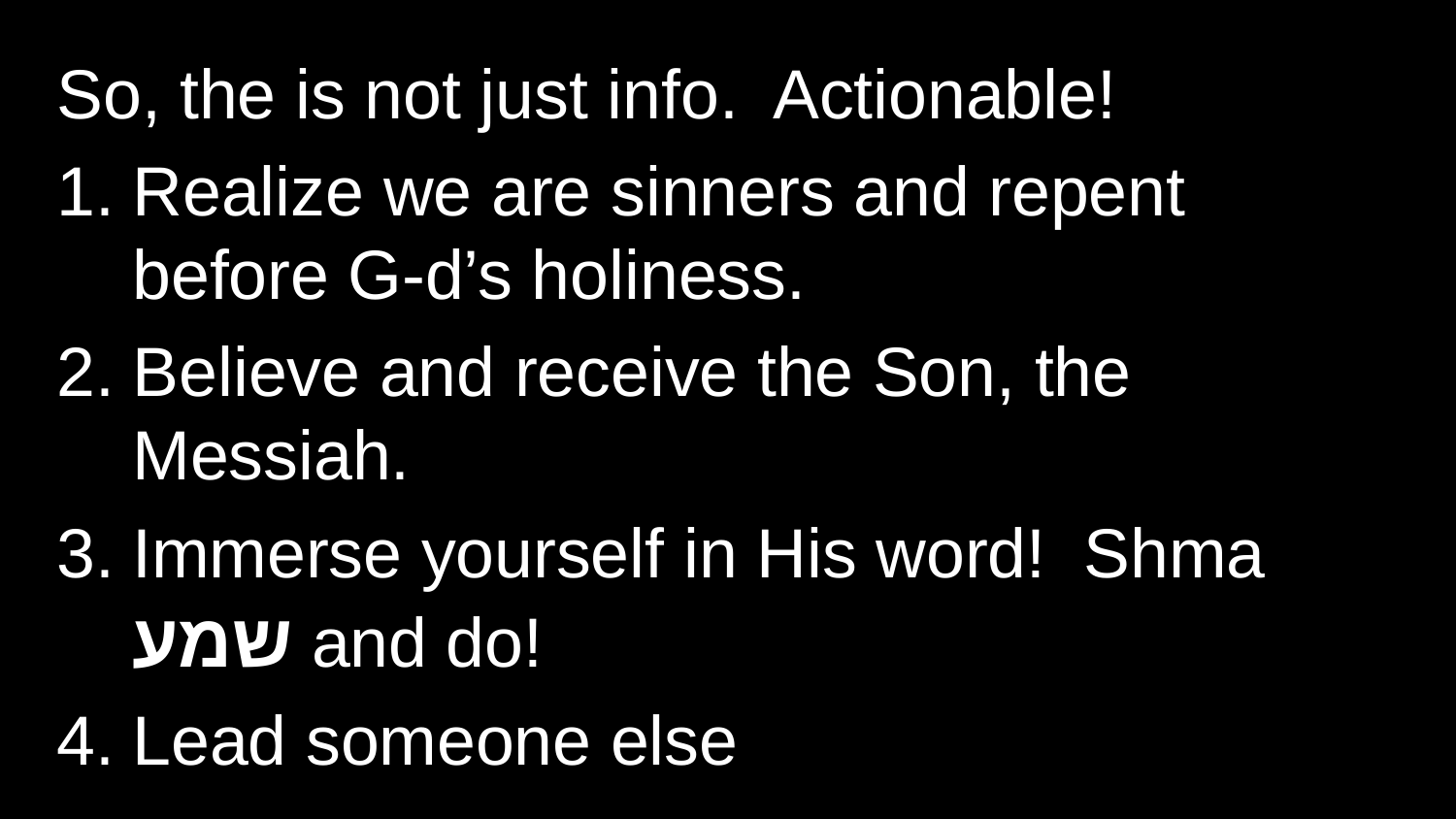

So, the is not just info.  Actionable!
Realize we are sinners and repent before G-d’s holiness.
Believe and receive the Son, the Messiah.
Immerse yourself in His word!  Shma שמע and do!
Lead someone else